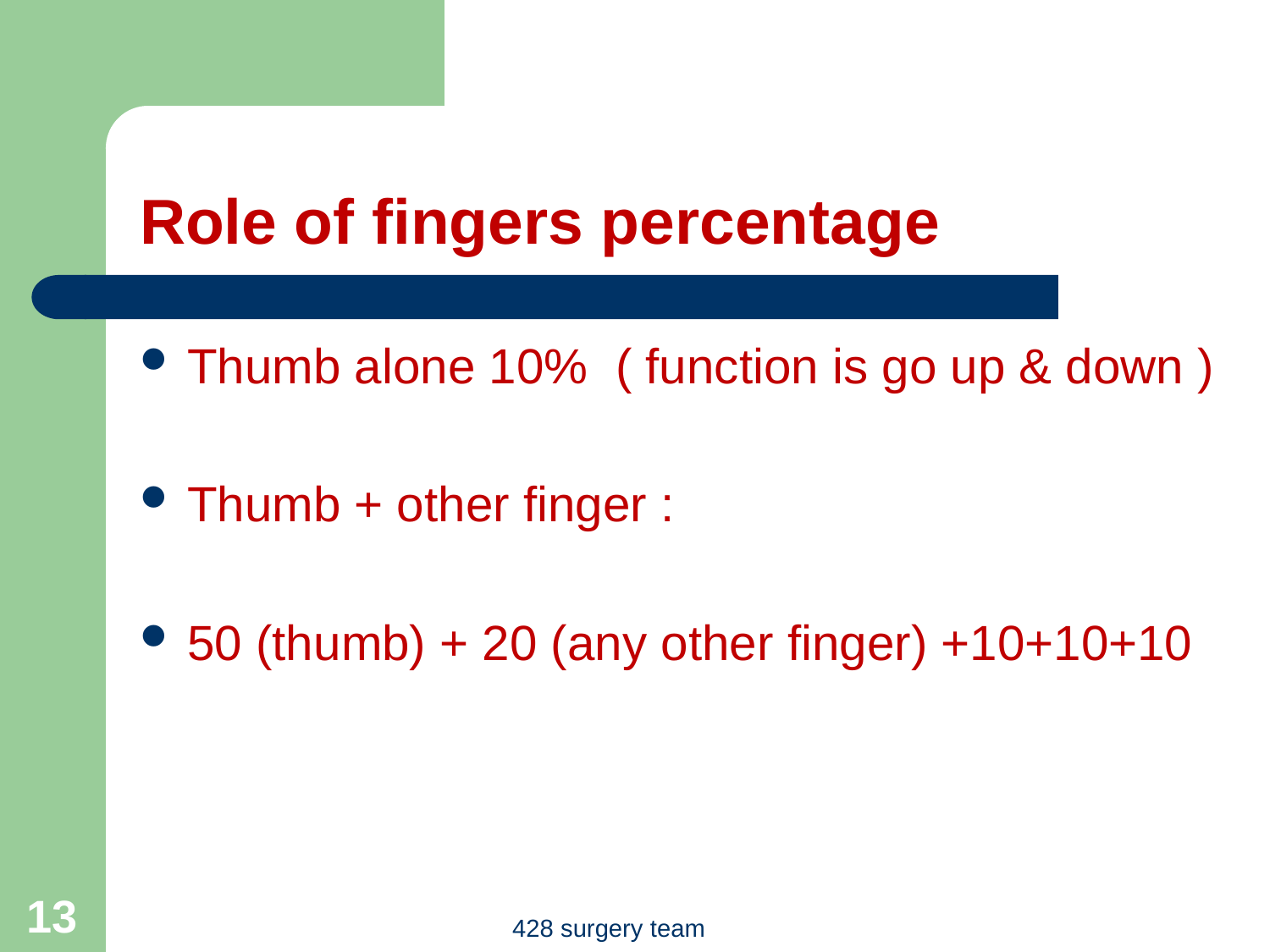

# Role of fingers percentage
Thumb alone 10%  ( function is go up & down )

Thumb + other finger :

50 (thumb) + 20 (any other finger) +10+10+10
13
428 surgery team